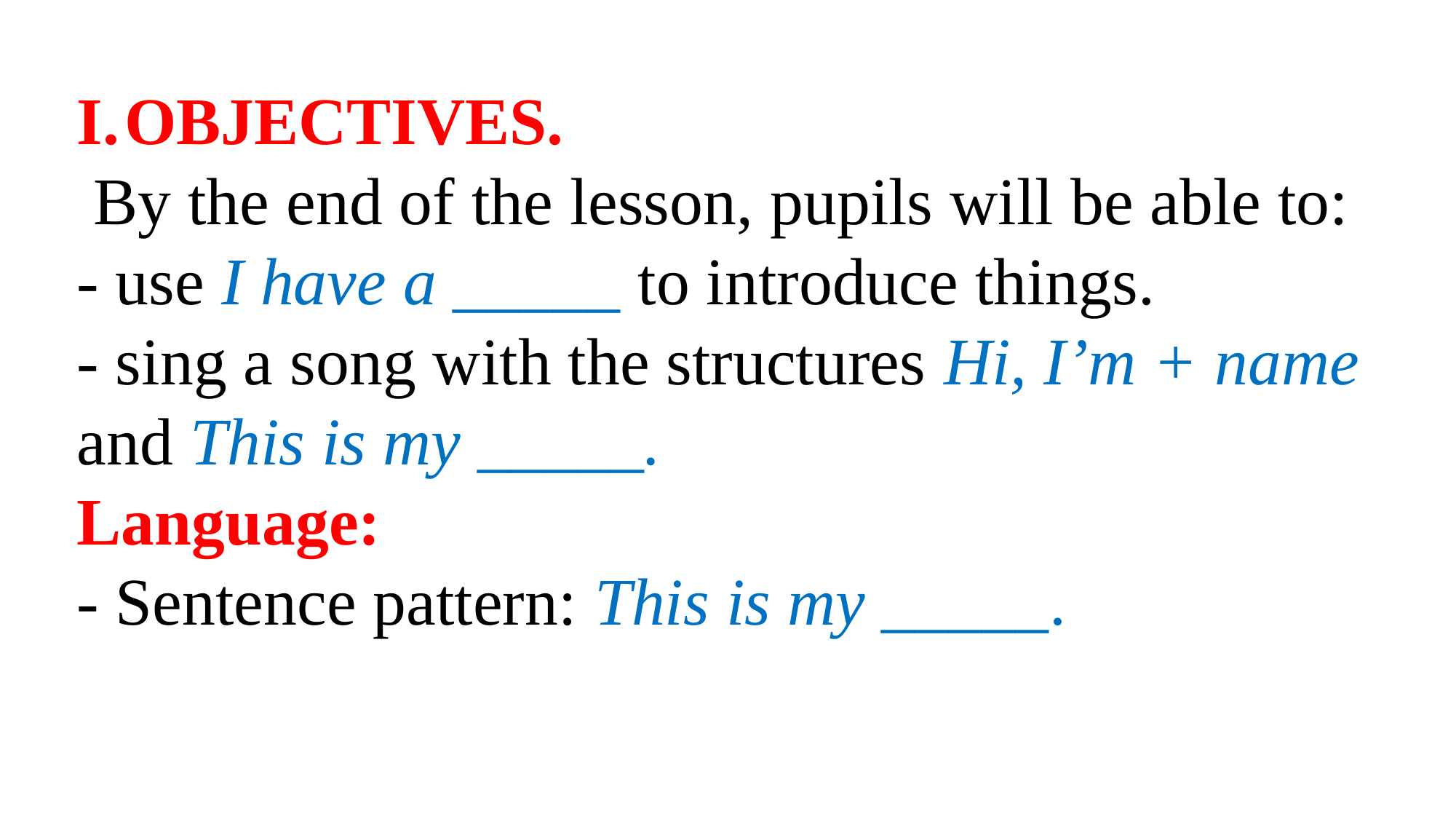

OBJECTIVES.
 By the end of the lesson, pupils will be able to:
- use I have a _____ to introduce things.
- sing a song with the structures Hi, I’m + name and This is my _____.
Language:
- Sentence pattern: This is my _____.